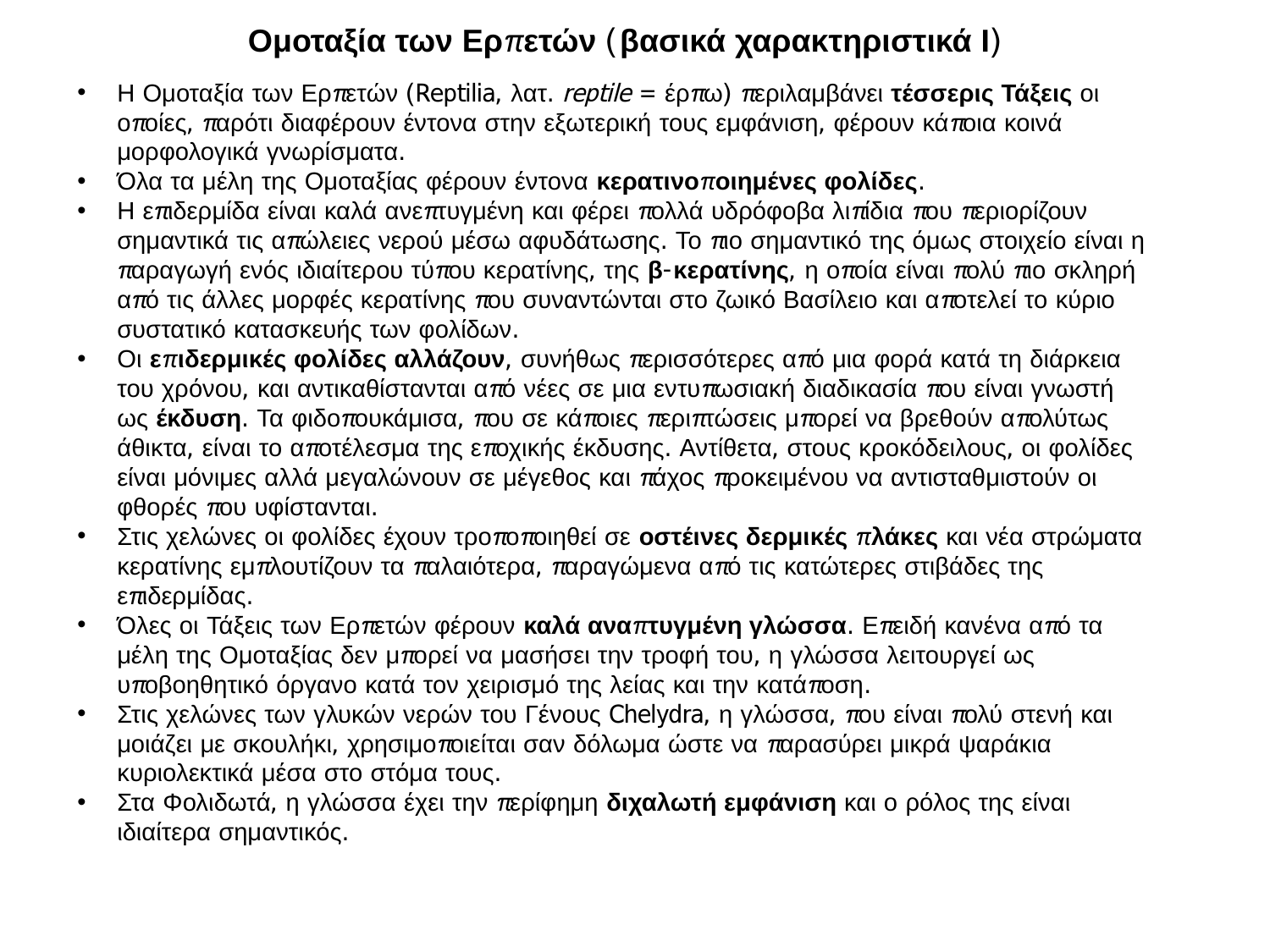

# Ομοταξία των Ερπετών (βασικά χαρακτηριστικά Ι)
Η Ομοταξία των Ερπετών (Reptilia, λατ. reptile = έρπω) περιλαμβάνει τέσσερις Τάξεις οι οποίες, παρότι διαφέρουν έντονα στην εξωτερική τους εμφάνιση, φέρουν κάποια κοινά μορφολογικά γνωρίσματα.
Όλα τα μέλη της Ομοταξίας φέρουν έντονα κερατινοποιημένες φολίδες.
Η επιδερμίδα είναι καλά ανεπτυγμένη και φέρει πολλά υδρόφοβα λιπίδια που περιορίζουν σημαντικά τις απώλειες νερού μέσω αφυδάτωσης. Το πιο σημαντικό της όμως στοιχείο είναι η παραγωγή ενός ιδιαίτερου τύπου κερατίνης, της β-κερατίνης, η οποία είναι πολύ πιο σκληρή από τις άλλες μορφές κερατίνης που συναντώνται στο ζωικό Βασίλειο και αποτελεί το κύριο συστατικό κατασκευής των φολίδων.
Οι επιδερμικές φολίδες αλλάζουν, συνήθως περισσότερες από μια φορά κατά τη διάρκεια του χρόνου, και αντικαθίστανται από νέες σε μια εντυπωσιακή διαδικασία που είναι γνωστή ως έκδυση. Τα φιδοπουκάμισα, που σε κάποιες περιπτώσεις μπορεί να βρεθούν απολύτως άθικτα, είναι το αποτέλεσμα της εποχικής έκδυσης. Αντίθετα, στους κροκόδειλους, οι φολίδες είναι μόνιμες αλλά μεγαλώνουν σε μέγεθος και πάχος προκειμένου να αντισταθμιστούν οι φθορές που υφίστανται.
Στις χελώνες οι φολίδες έχουν τροποποιηθεί σε οστέινες δερμικές πλάκες και νέα στρώματα κερατίνης εμπλουτίζουν τα παλαιότερα, παραγώμενα από τις κατώτερες στιβάδες της επιδερμίδας.
Όλες οι Τάξεις των Ερπετών φέρουν καλά αναπτυγμένη γλώσσα. Επειδή κανένα από τα μέλη της Ομοταξίας δεν μπορεί να μασήσει την τροφή του, η γλώσσα λειτουργεί ως υποβοηθητικό όργανο κατά τον χειρισμό της λείας και την κατάποση.
Στις χελώνες των γλυκών νερών του Γένους Chelydra, η γλώσσα, που είναι πολύ στενή και μοιάζει με σκουλήκι, χρησιμοποιείται σαν δόλωμα ώστε να παρασύρει μικρά ψαράκια κυριολεκτικά μέσα στο στόμα τους.
Στα Φολιδωτά, η γλώσσα έχει την περίφημη διχαλωτή εμφάνιση και ο ρόλος της είναι ιδιαίτερα σημαντικός.